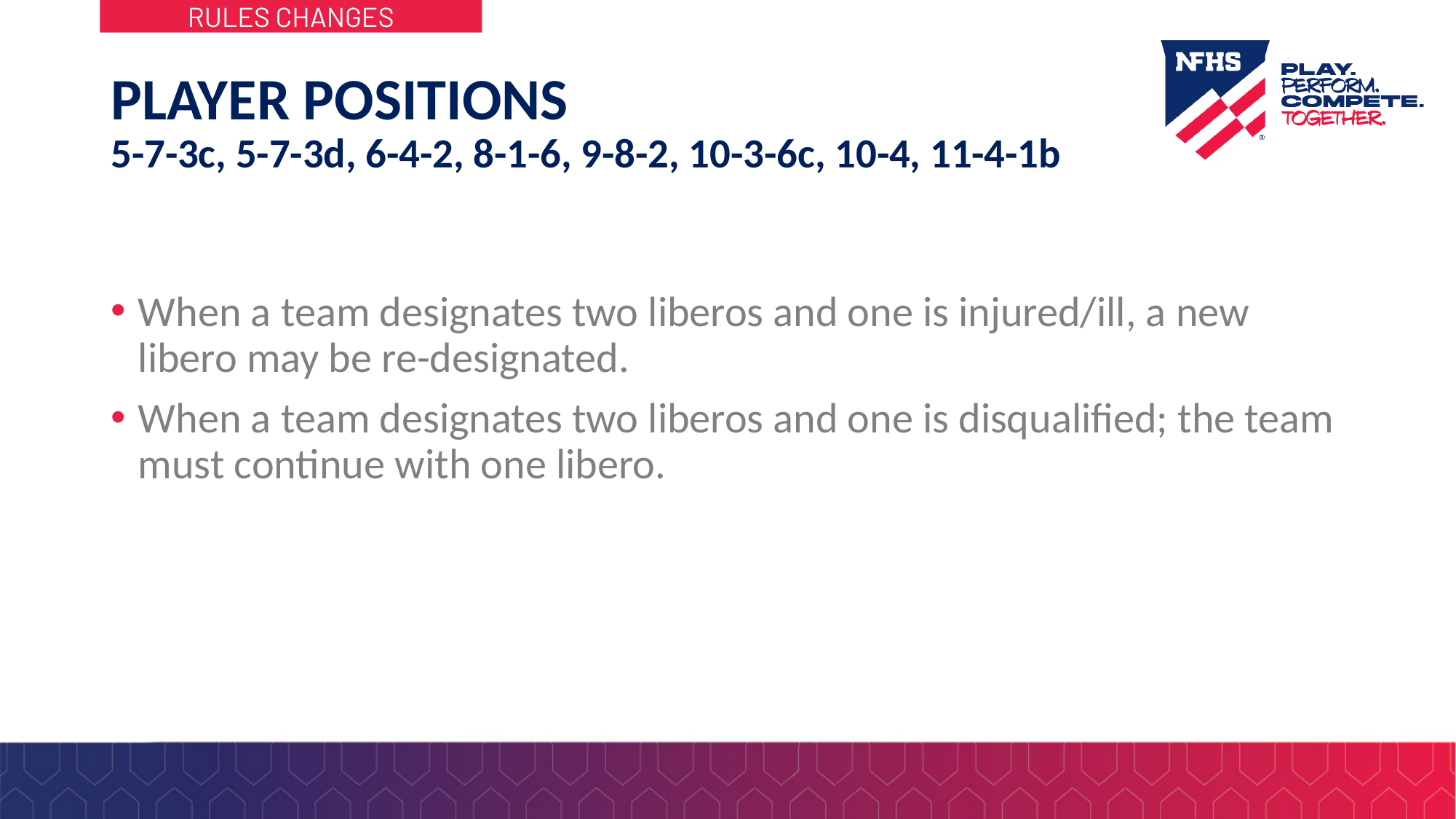

# PLAYER POSITIONS 5-7-3c, 5-7-3d, 6-4-2, 8-1-6, 9-8-2, 10-3-6c, 10-4, 11-4-1b

When a team designates two liberos and one is injured/ill, a new libero may be re-designated.
When a team designates two liberos and one is disqualified; the team must continue with one libero.